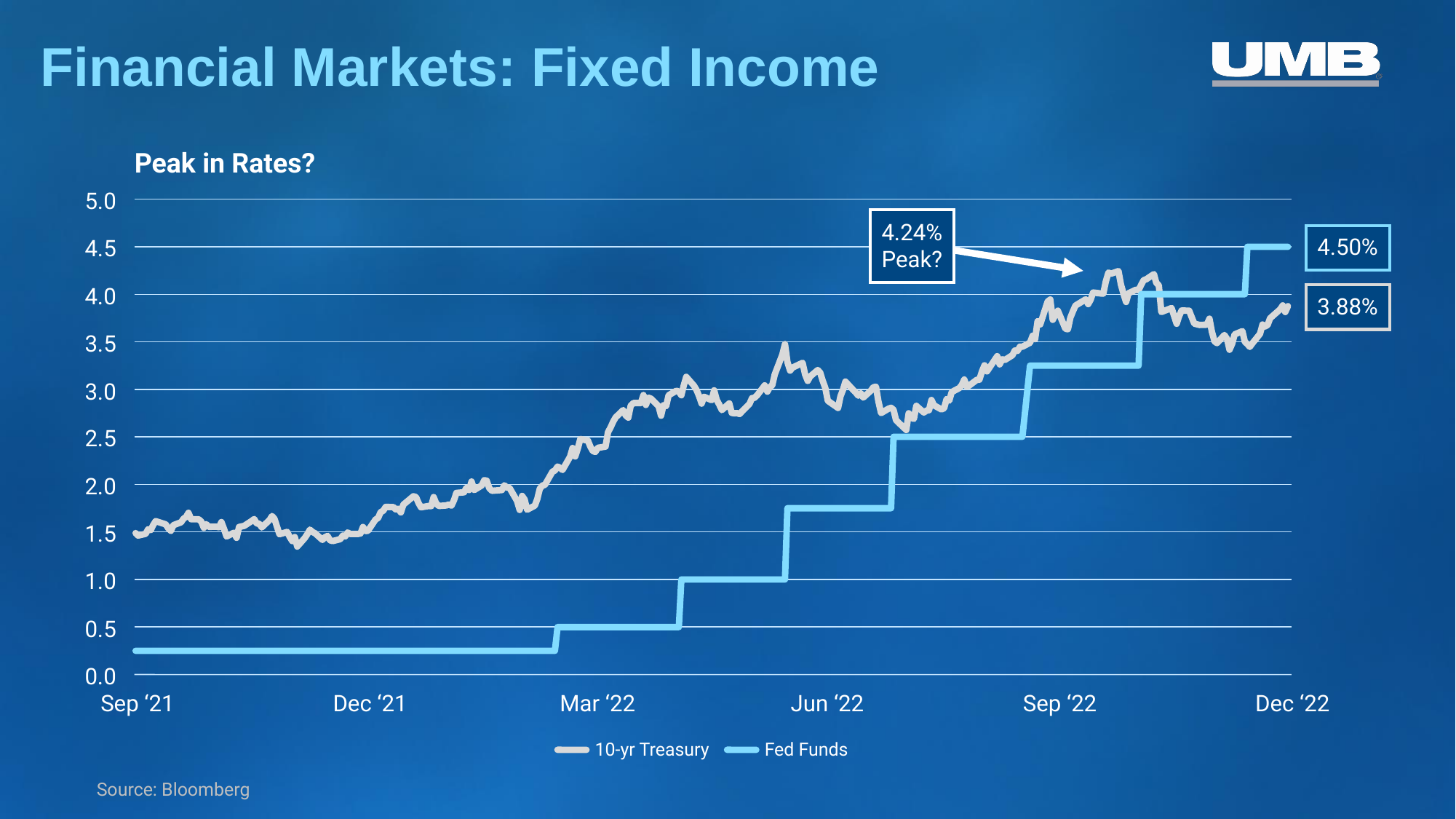

# Financial Markets: Fixed Income
Peak in Rates?
5.0
4.5
4.0
3.5
3.0
2.5
2.0
1.5
1.0
0.5
0.0

|  |
| --- |
| 4.24% Peak? |
|  |
|  |
| --- |
| 4.50% |
|  |

|  |
| --- |
| 3.88% |
|  |
Sep ‘21
Dec ‘21
Mar ‘22
Jun ‘22
Sep ‘22
Dec ‘22
 10-yr Treasury

 Fed Funds

Source: Bloomberg